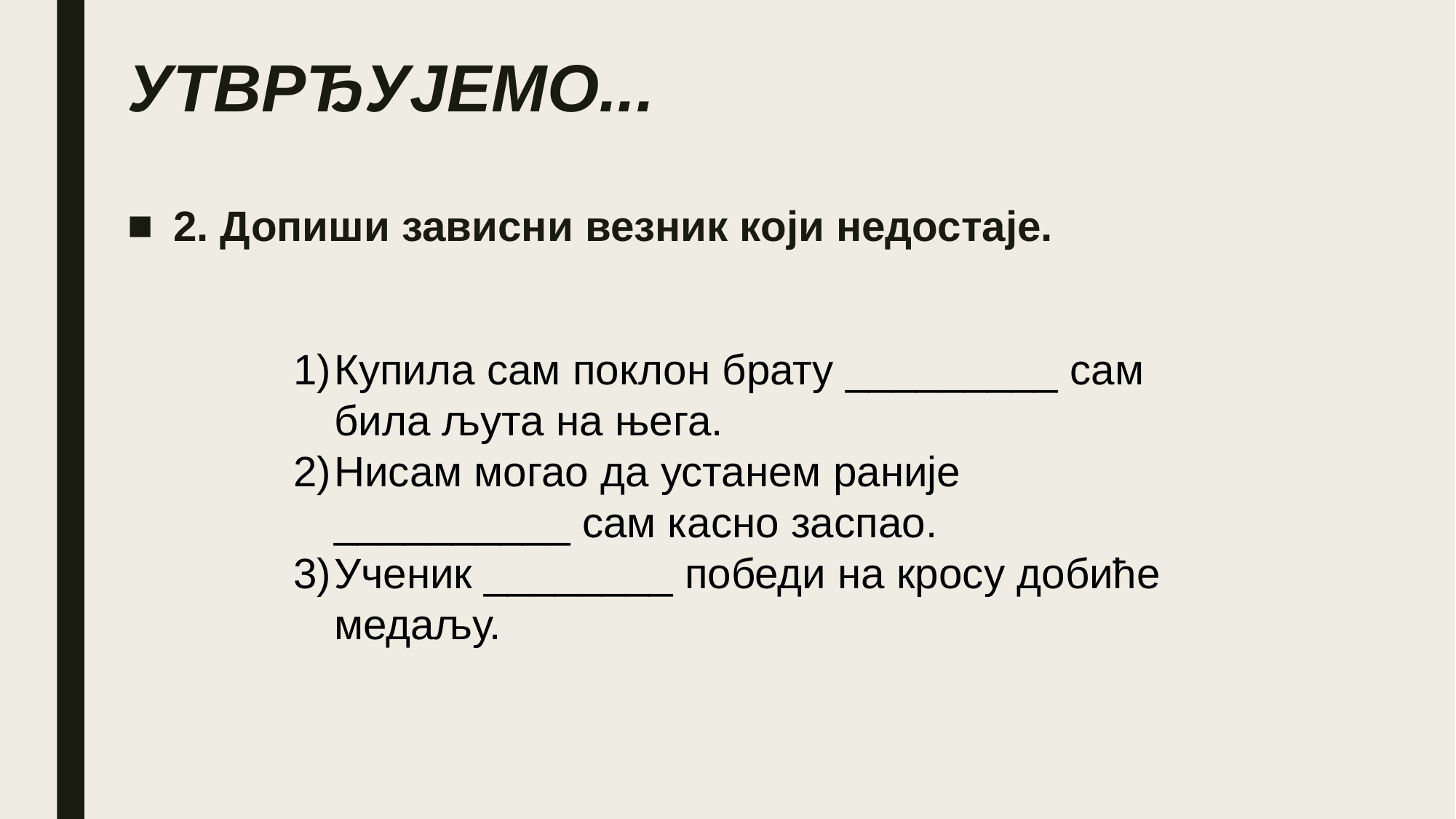

# УТВРЂУЈЕМО...
2. Допиши зависни везник који недостаје.
Купила сам поклон брату _________ сам била љута на њега.
Нисам могао да устанем раније __________ сам касно заспао.
Ученик ________ победи на кросу добиће медаљу.